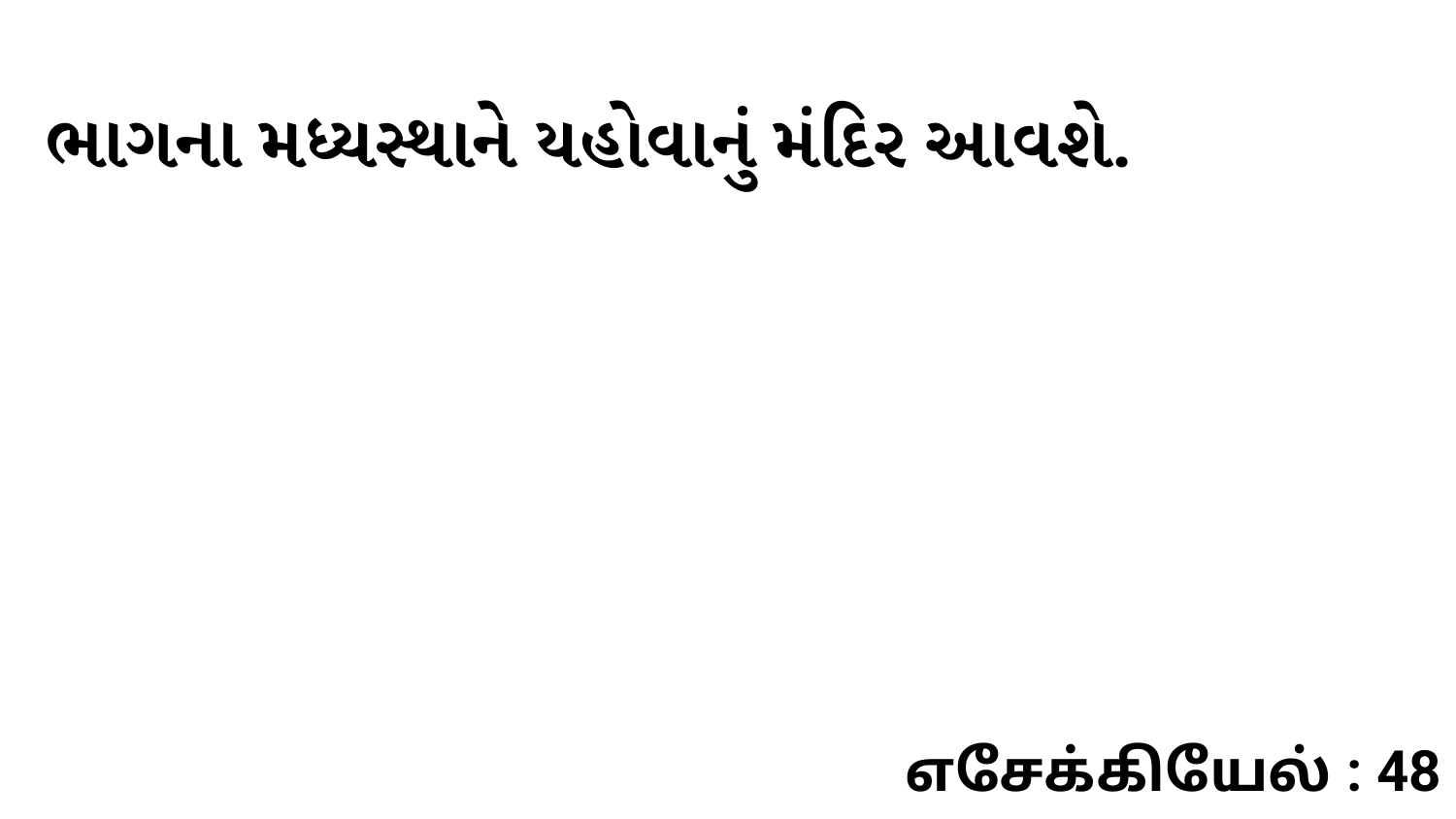

ભાગના મધ્યસ્થાને યહોવાનું મંદિર આવશે.
எசேக்கியேல் : 48